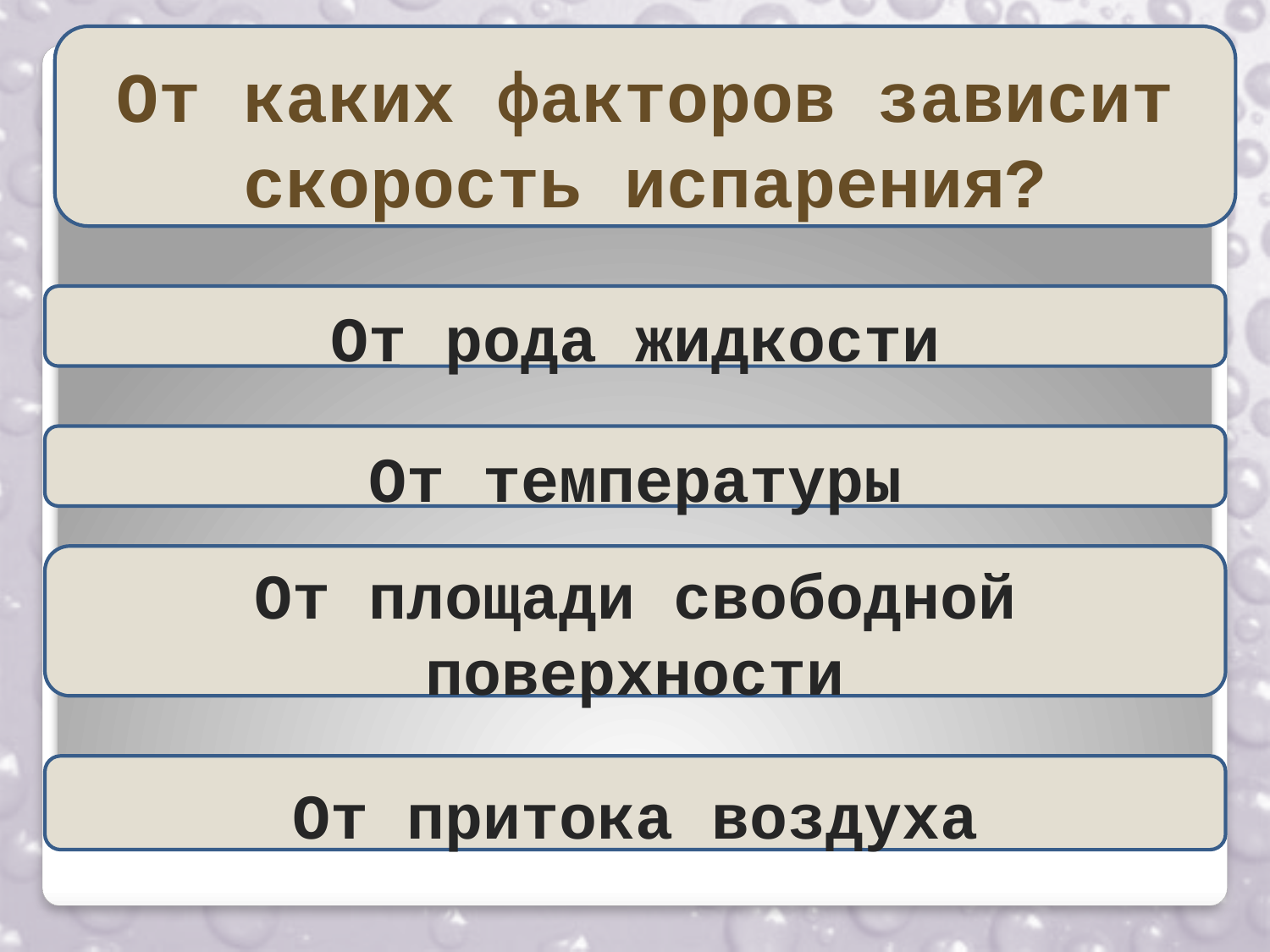

От каких факторов зависит скорость испарения?

От рода жидкости

От температуры

От площади свободной поверхности

От притока воздуха